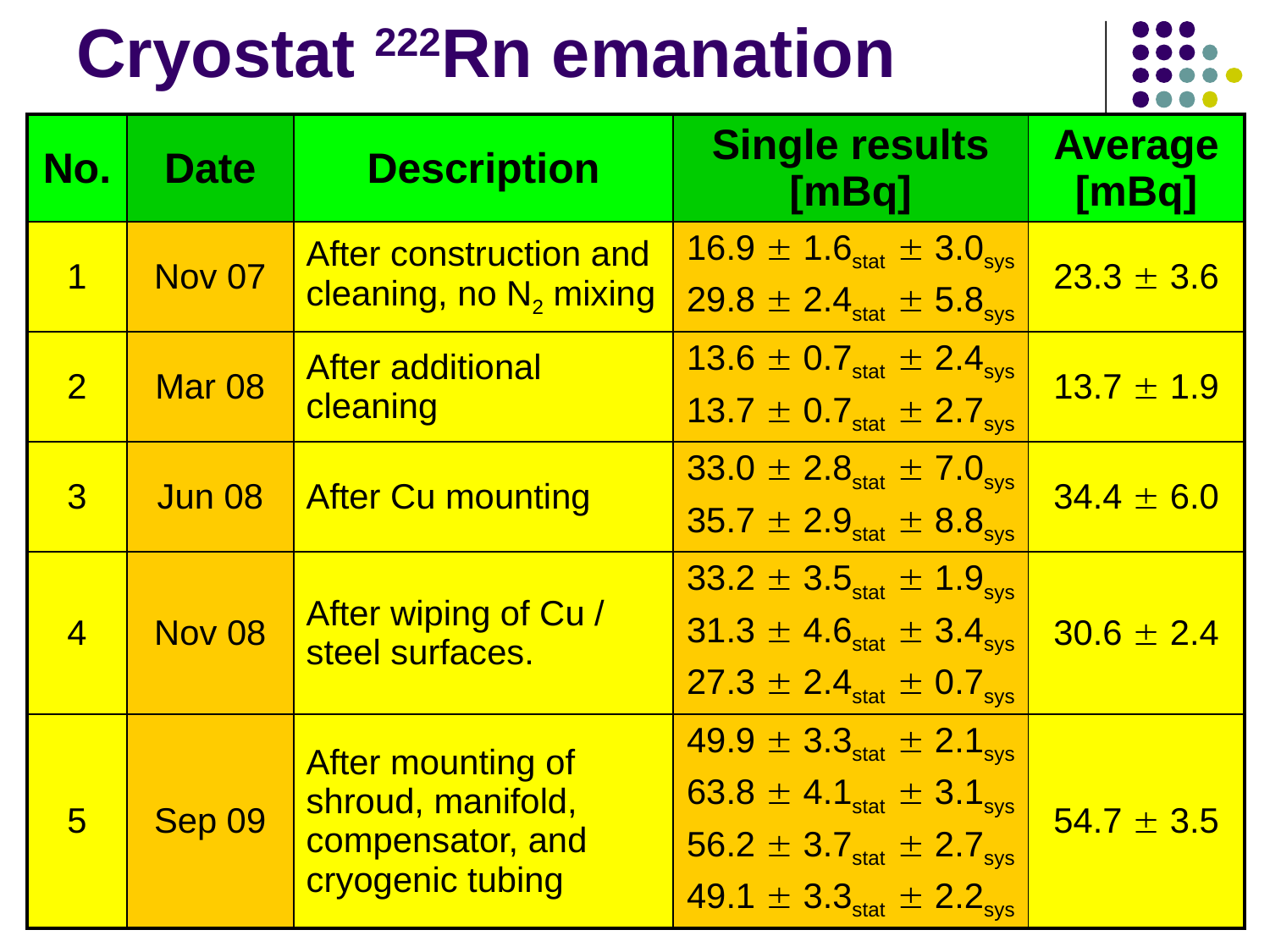

# Cryostat 222Rn emanation
| No. | Date | Description | Single results [mBq] | Average [mBq] |
| --- | --- | --- | --- | --- |
| 1 | Nov 07 | After construction and cleaning, no N2 mixing | 16.9 ± 1.6stat ± 3.0sys 29.8 ± 2.4stat ± 5.8sys | 23.3 ± 3.6 |
| 2 | Mar 08 | After additional cleaning | 13.6 ± 0.7stat ± 2.4sys 13.7 ± 0.7stat ± 2.7sys | 13.7 ± 1.9 |
| 3 | Jun 08 | After Cu mounting | 33.0 ± 2.8stat ± 7.0sys 35.7 ± 2.9stat ± 8.8sys | 34.4 ± 6.0 |
| 4 | Nov 08 | After wiping of Cu / steel surfaces. | 33.2 ± 3.5stat ± 1.9sys 31.3 ± 4.6stat ± 3.4sys 27.3 ± 2.4stat ± 0.7sys | 30.6 ± 2.4 |
| 5 | Sep 09 | After mounting of shroud, manifold, compensator, and cryogenic tubing | 49.9 ± 3.3stat ± 2.1sys 63.8 ± 4.1stat ± 3.1sys 56.2 ± 3.7stat ± 2.7sys 49.1 ± 3.3stat ± 2.2sys | 54.7 ± 3.5 |
8/29/2010
H. Simgen, MPIK Heidelberg, LRT 2010 / Sudbury
27